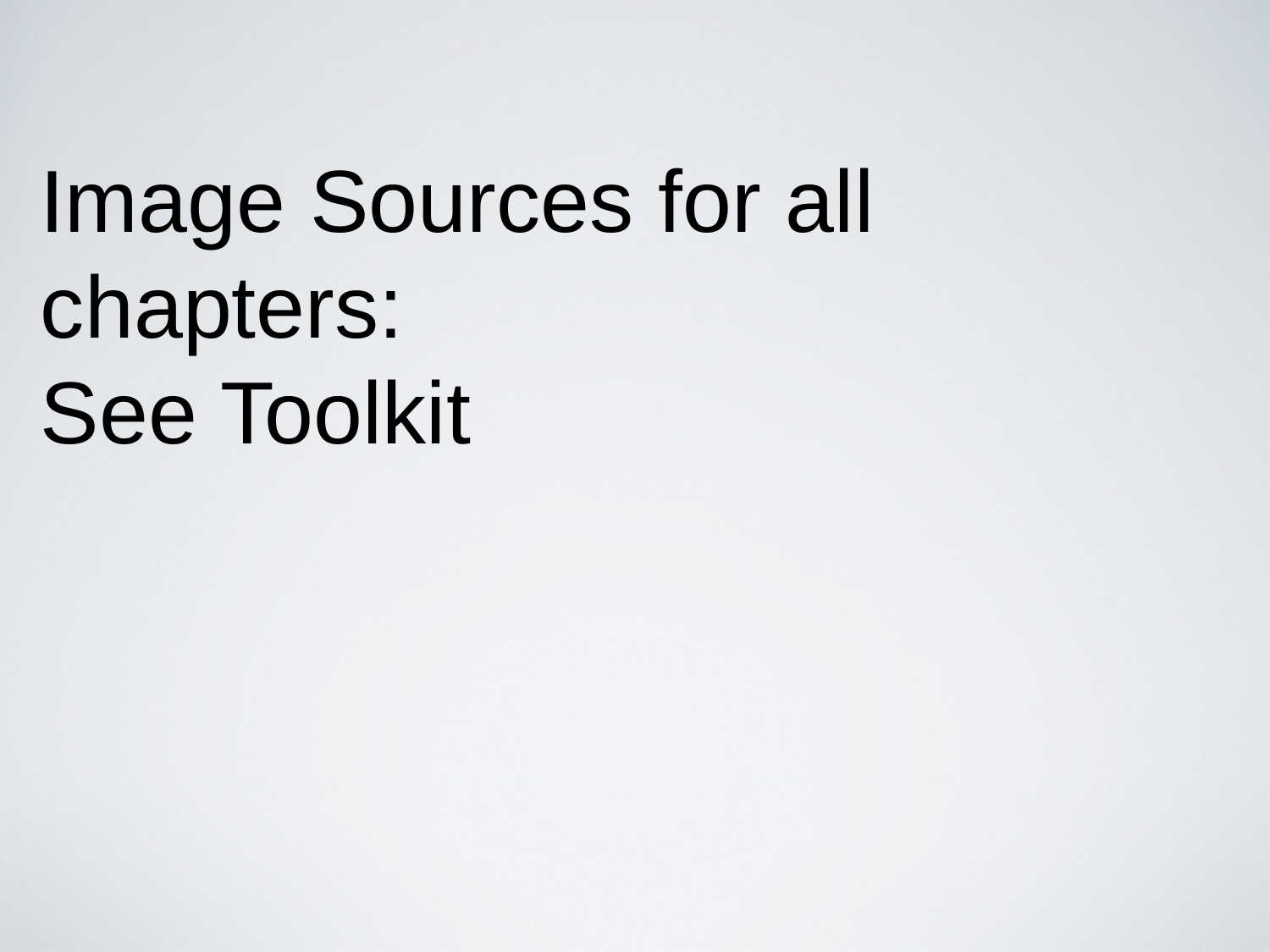

# Image Sources for all chapters: See Toolkit